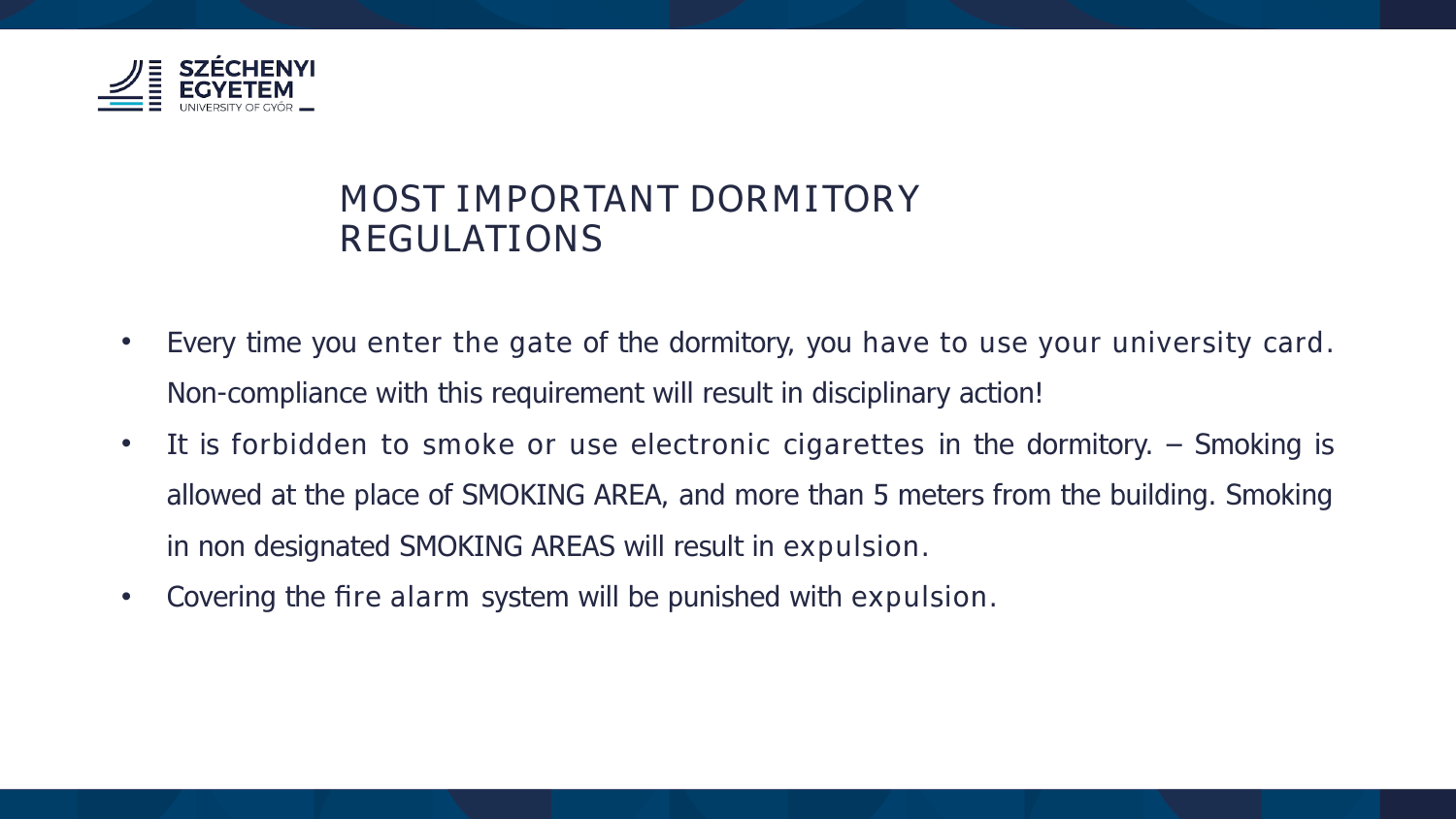

Most Important DORMITORY Regulations
Every time you enter the gate of the dormitory, you have to use your university card. Non-compliance with this requirement will result in disciplinary action!
It is forbidden to smoke or use electronic cigarettes in the dormitory. – Smoking is allowed at the place of SMOKING AREA, and more than 5 meters from the building. Smoking in non designated SMOKING AREAS will result in expulsion.
Covering the fire alarm system will be punished with expulsion.